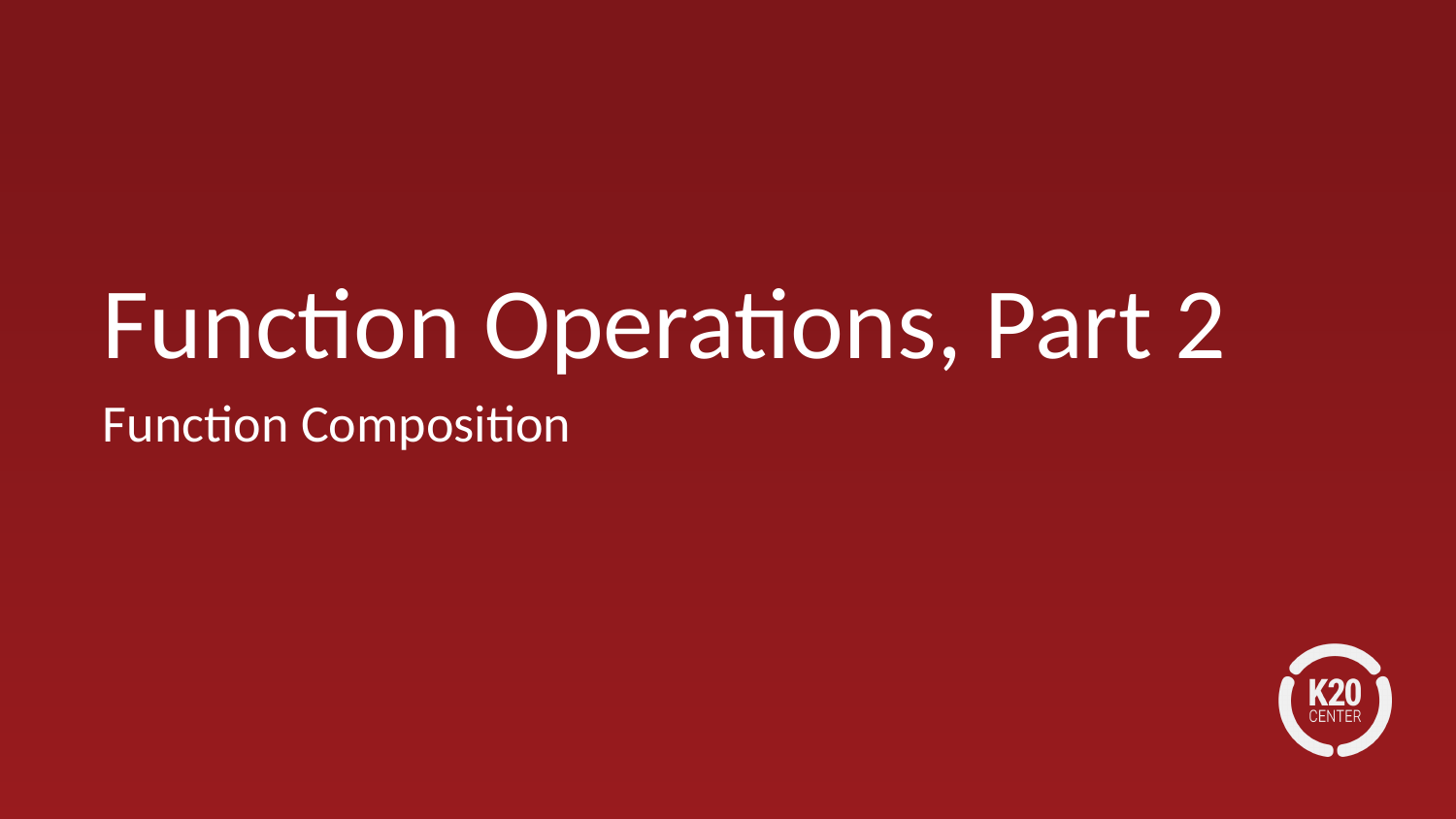

# Function Operations, Part 2
Function Composition